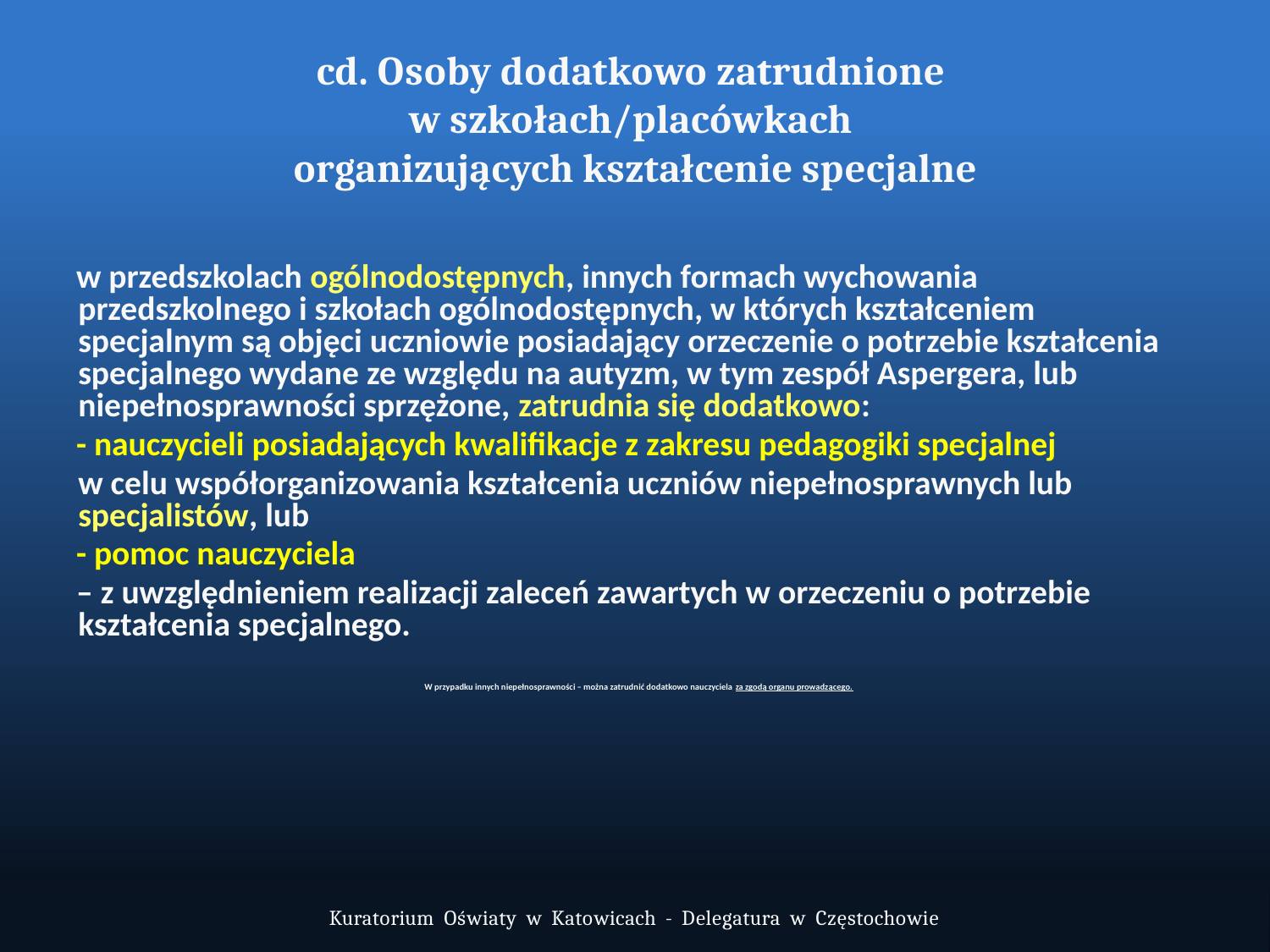

cd. Osoby dodatkowo zatrudnione
w szkołach/placówkach
organizujących kształcenie specjalne
w przedszkolach ogólnodostępnych, innych formach wychowania przedszkolnego i szkołach ogólnodostępnych, w których kształceniem specjalnym są objęci uczniowie posiadający orzeczenie o potrzebie kształcenia specjalnego wydane ze względu na autyzm, w tym zespół Aspergera, lub niepełnosprawności sprzężone, zatrudnia się dodatkowo:
- nauczycieli posiadających kwalifikacje z zakresu pedagogiki specjalnej
	w celu współorganizowania kształcenia uczniów niepełnosprawnych lub specjalistów, lub
- pomoc nauczyciela
– z uwzględnieniem realizacji zaleceń zawartych w orzeczeniu o potrzebie kształcenia specjalnego.

    W przypadku innych niepełnosprawności – można zatrudnić dodatkowo nauczyciela za zgodą organu prowadzącego.